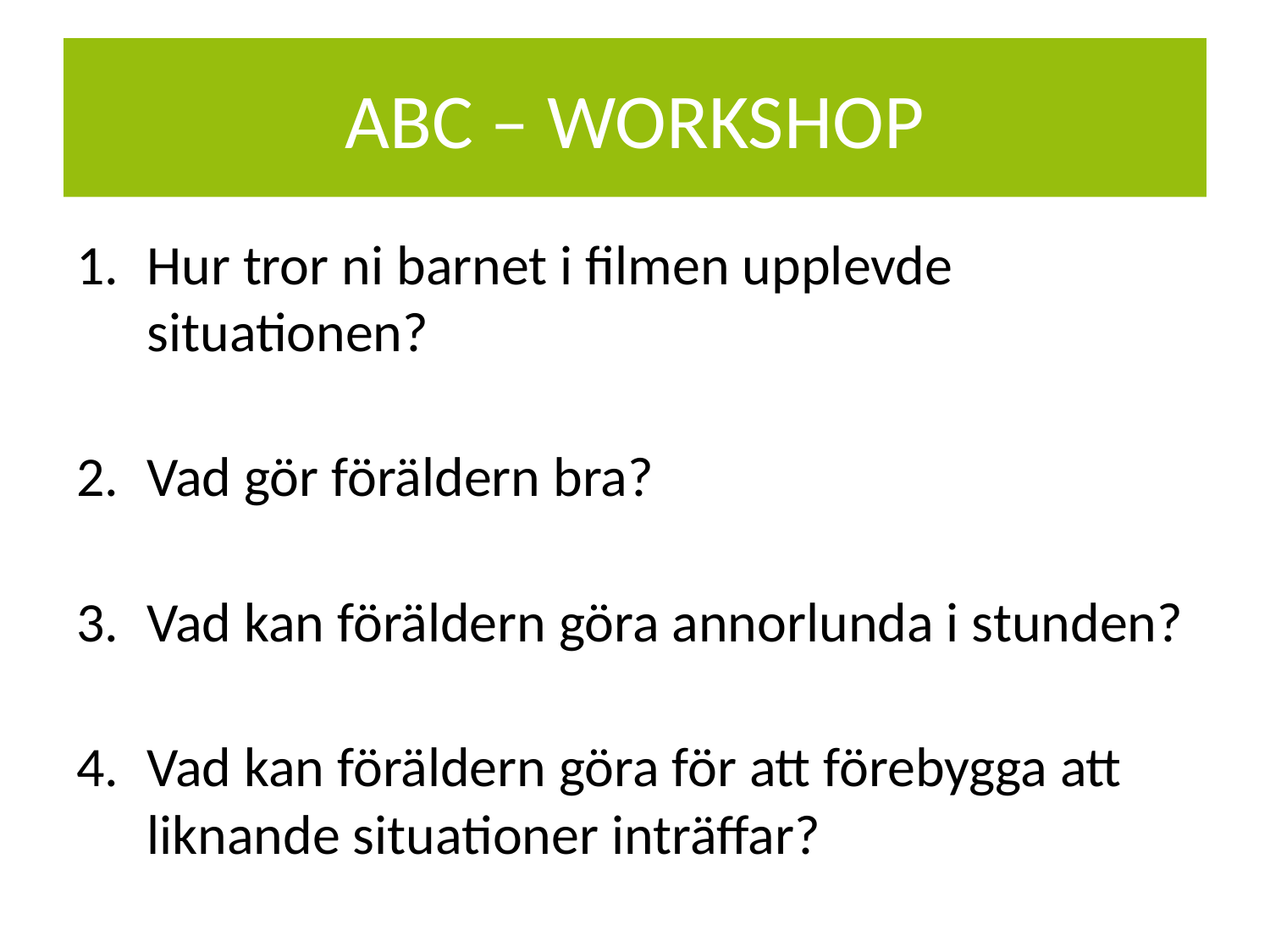

# ABC – WORKSHOP
Hur tror ni barnet i filmen upplevde situationen?
Vad gör föräldern bra?
Vad kan föräldern göra annorlunda i stunden?
Vad kan föräldern göra för att förebygga att liknande situationer inträffar?